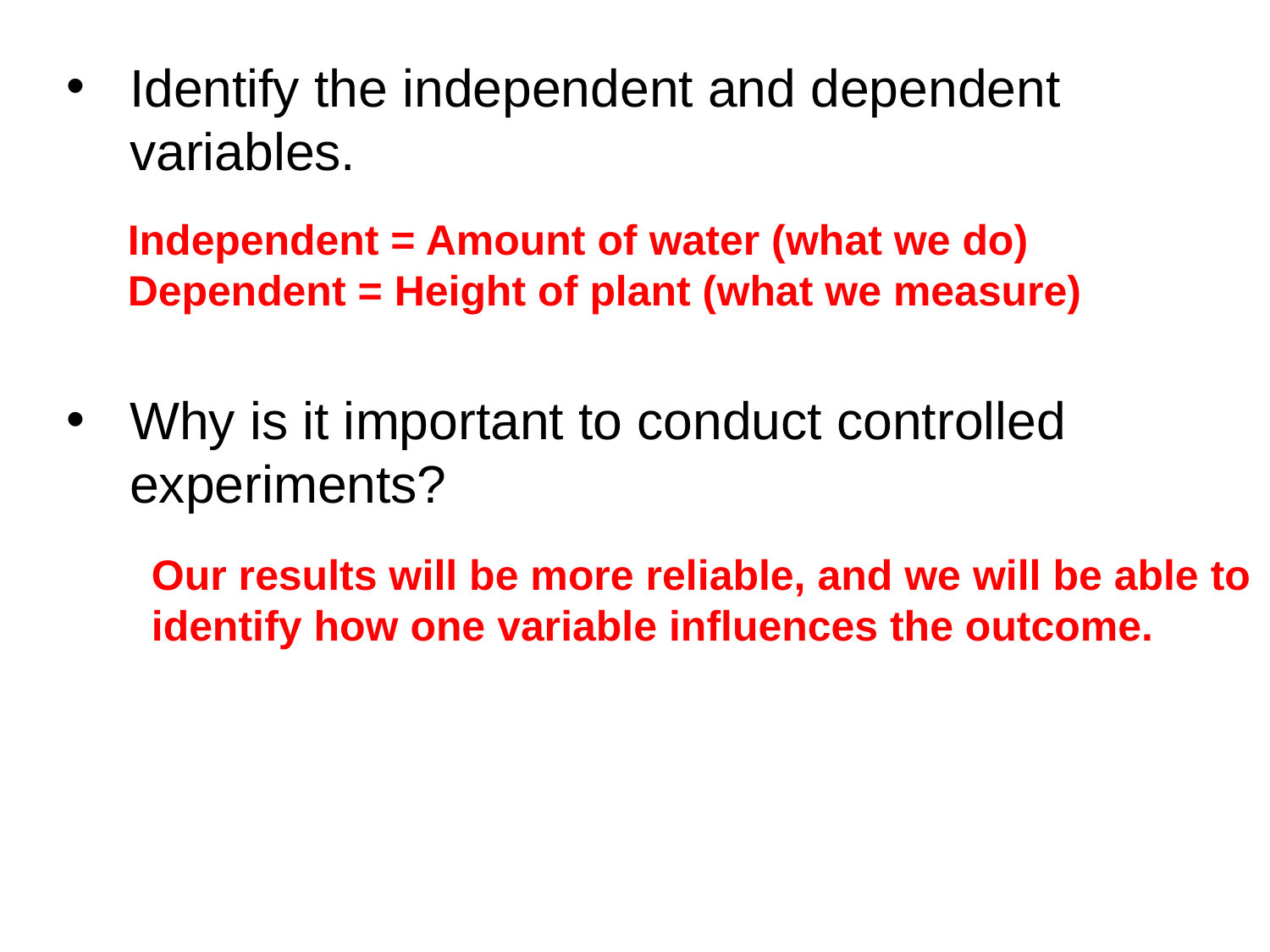

Identify the independent and dependent variables.

Why is it important to conduct controlled experiments?
Independent = Amount of water (what we do)
Dependent = Height of plant (what we measure)
Our results will be more reliable, and we will be able to identify how one variable influences the outcome.